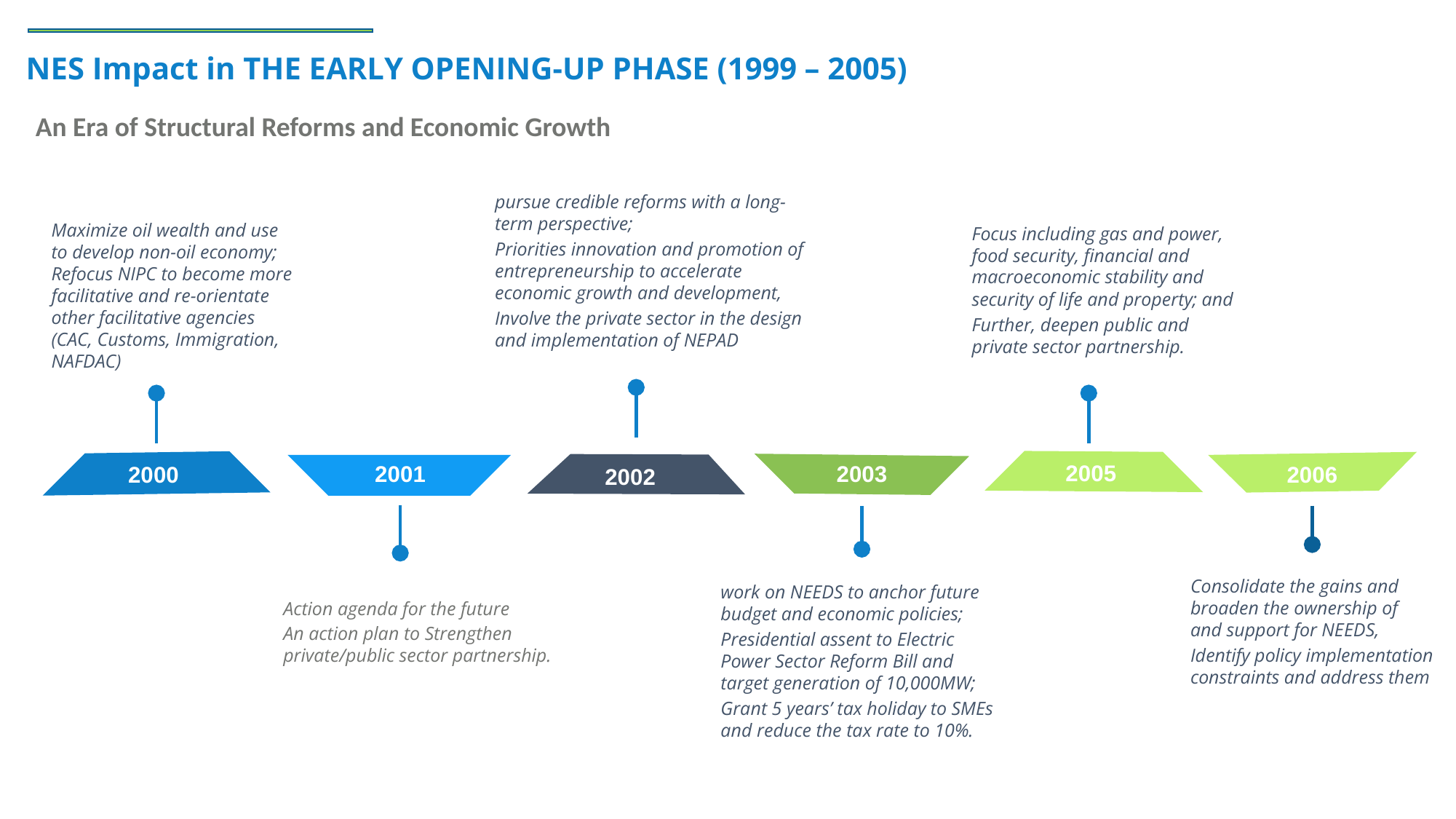

NES Impact in THE EARLY OPENING-UP PHASE (1999 – 2005)
An Era of Structural Reforms and Economic Growth
pursue credible reforms with a long-term perspective;
Priorities innovation and promotion of entrepreneurship to accelerate economic growth and development,
Involve the private sector in the design and implementation of NEPAD
Maximize oil wealth and use to develop non-oil economy; Refocus NIPC to become more facilitative and re-orientate other facilitative agencies (CAC, Customs, Immigration, NAFDAC)
Focus including gas and power, food security, financial and macroeconomic stability and security of life and property; and
Further, deepen public and private sector partnership.

1999
2005
2001
2003
2000
2006
2002
Consolidate the gains and broaden the ownership of and support for NEEDS,
Identify policy implementation constraints and address them
work on NEEDS to anchor future budget and economic policies;
Presidential assent to Electric Power Sector Reform Bill and target generation of 10,000MW;
Grant 5 years’ tax holiday to SMEs and reduce the tax rate to 10%.
Action agenda for the future
An action plan to Strengthen private/public sector partnership.